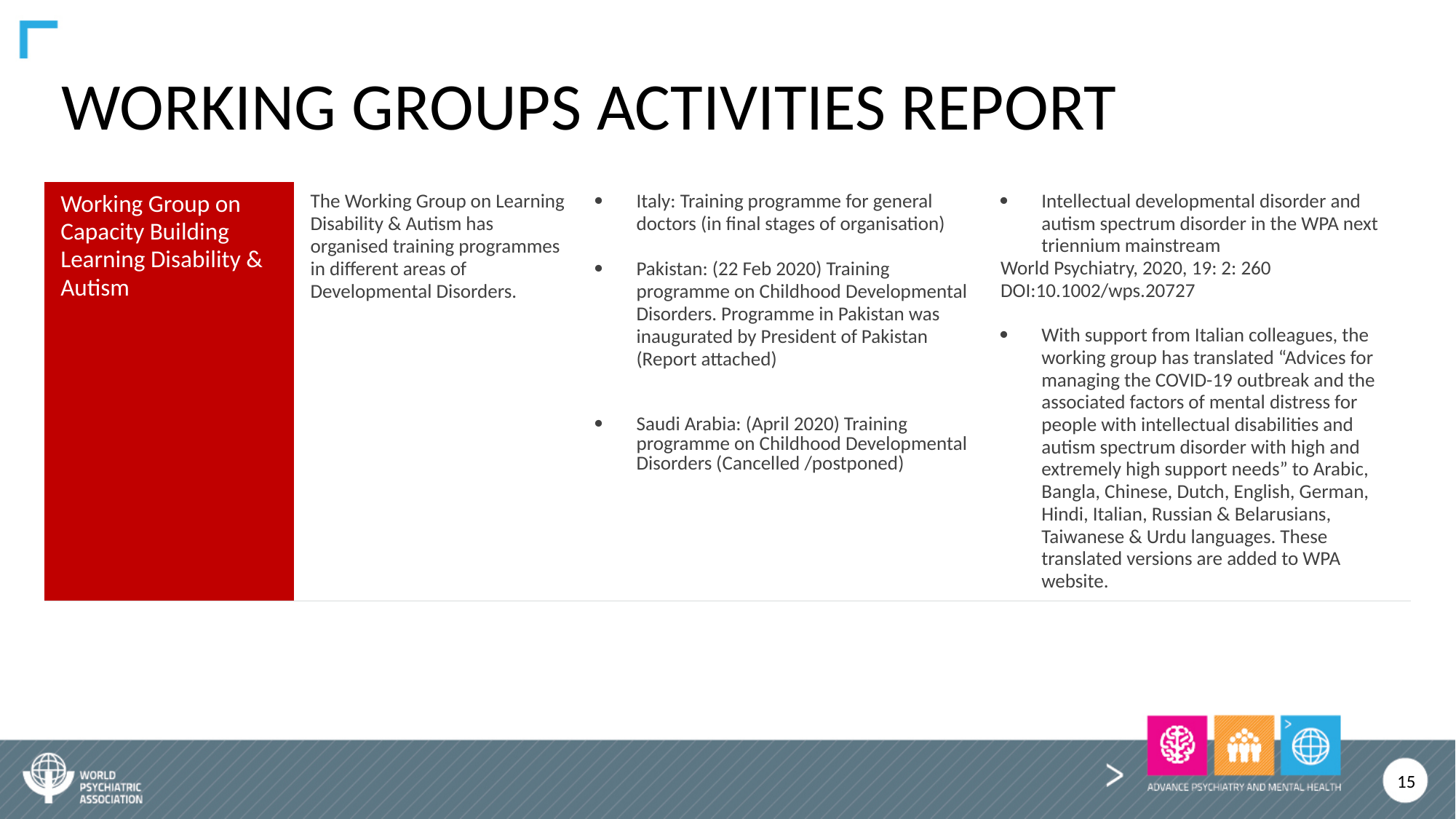

# WORKING GROUPS ACTIVITIES REPORT
| Working Group on Capacity Building Learning Disability & Autism | The Working Group on Learning Disability & Autism has organised training programmes in different areas of Developmental Disorders. | Italy: Training programme for general doctors (in final stages of organisation) Pakistan: (22 Feb 2020) Training programme on Childhood Developmental Disorders. Programme in Pakistan was inaugurated by President of Pakistan (Report attached) Saudi Arabia: (April 2020) Training programme on Childhood Developmental Disorders (Cancelled /postponed) | Intellectual developmental disorder and autism spectrum disorder in the WPA next triennium mainstream World Psychiatry, 2020, 19: 2: 260 DOI:10.1002/wps.20727 With support from Italian colleagues, the working group has translated “Advices for managing the COVID-19 outbreak and the associated factors of mental distress for people with intellectual disabilities and autism spectrum disorder with high and extremely high support needs” to Arabic, Bangla, Chinese, Dutch, English, German, Hindi, Italian, Russian & Belarusians, Taiwanese & Urdu languages. These translated versions are added to WPA website. |
| --- | --- | --- | --- |